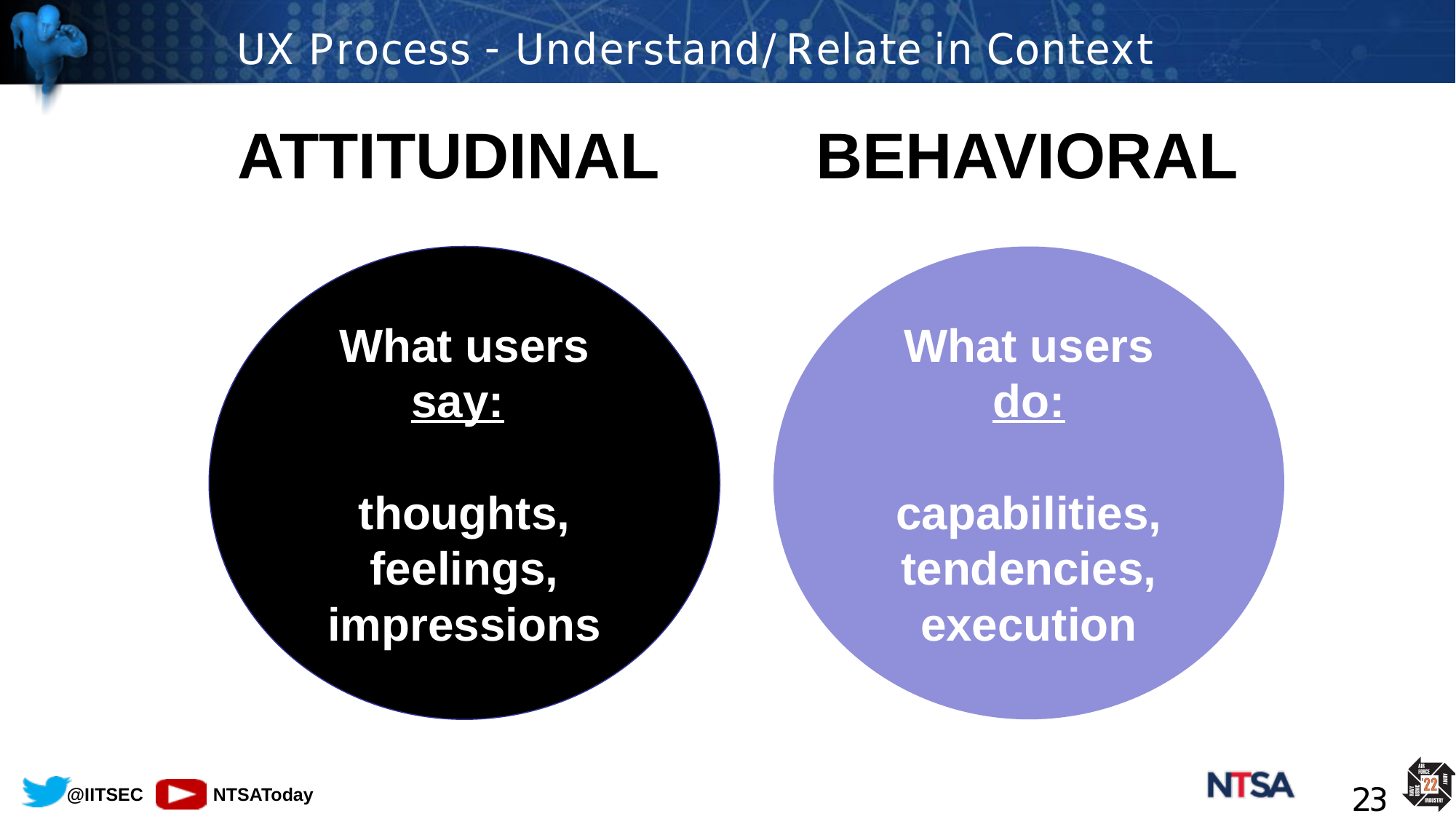

# UX Process - Understand/Relate in Context
ATTITUDINAL
BEHAVIORAL
What users say:
thoughts, feelings, impressions
What users do:

capabilities,
tendencies,
execution
23